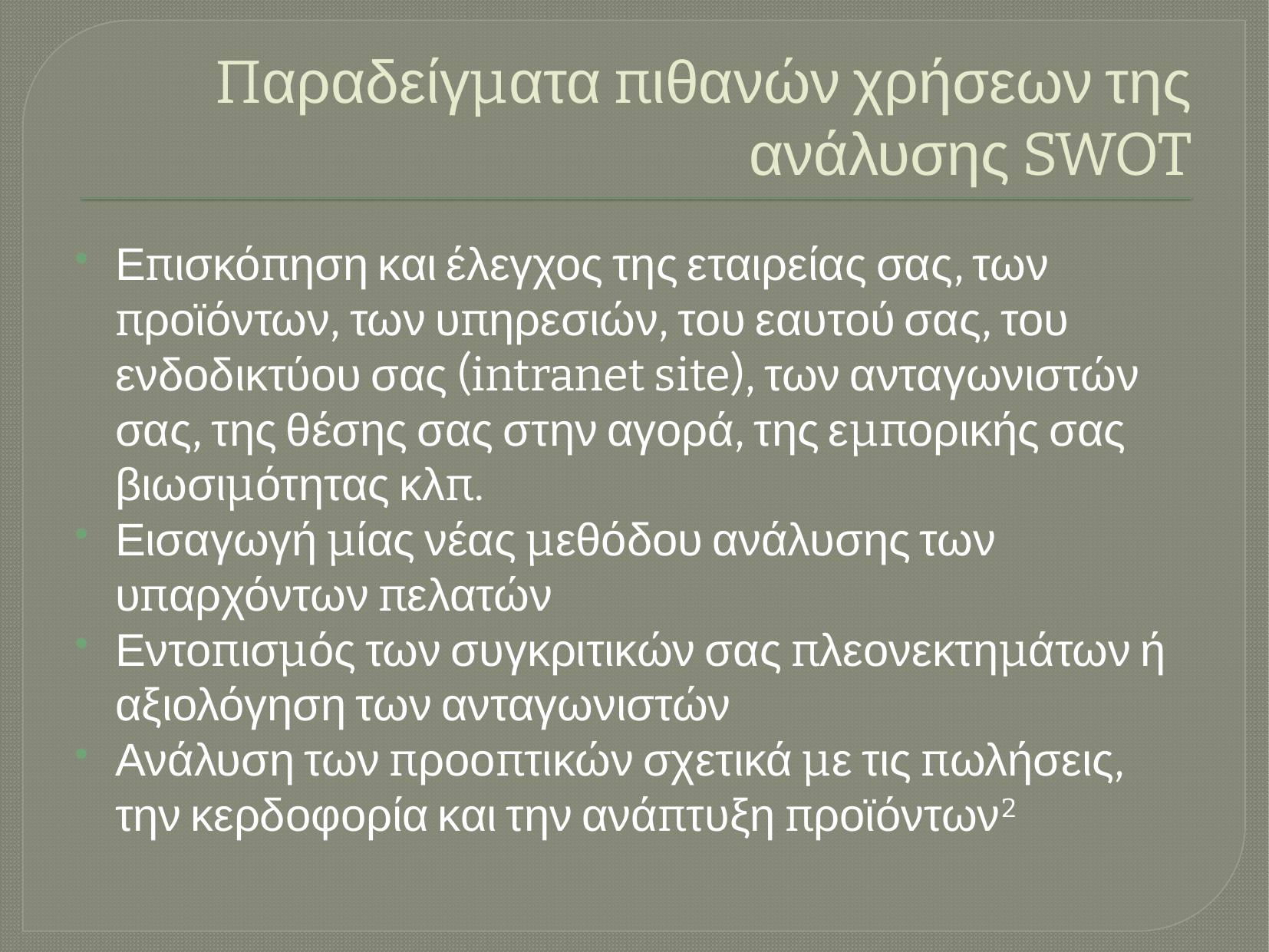

# Παραδείγματα πιθανών χρήσεων της ανάλυσης SWOT
Επισκόπηση και έλεγχος της εταιρείας σας, των προϊόντων, των υπηρεσιών, του εαυτού σας, του ενδοδικτύου σας (intranet site), των ανταγωνιστών σας, της θέσης σας στην αγορά, της εμπορικής σας βιωσιμότητας κλπ.
Εισαγωγή μίας νέας μεθόδου ανάλυσης των υπαρχόντων πελατών
Εντοπισμός των συγκριτικών σας πλεονεκτημάτων ή αξιολόγηση των ανταγωνιστών
Ανάλυση των προοπτικών σχετικά με τις πωλήσεις, την κερδοφορία και την ανάπτυξη προϊόντων2